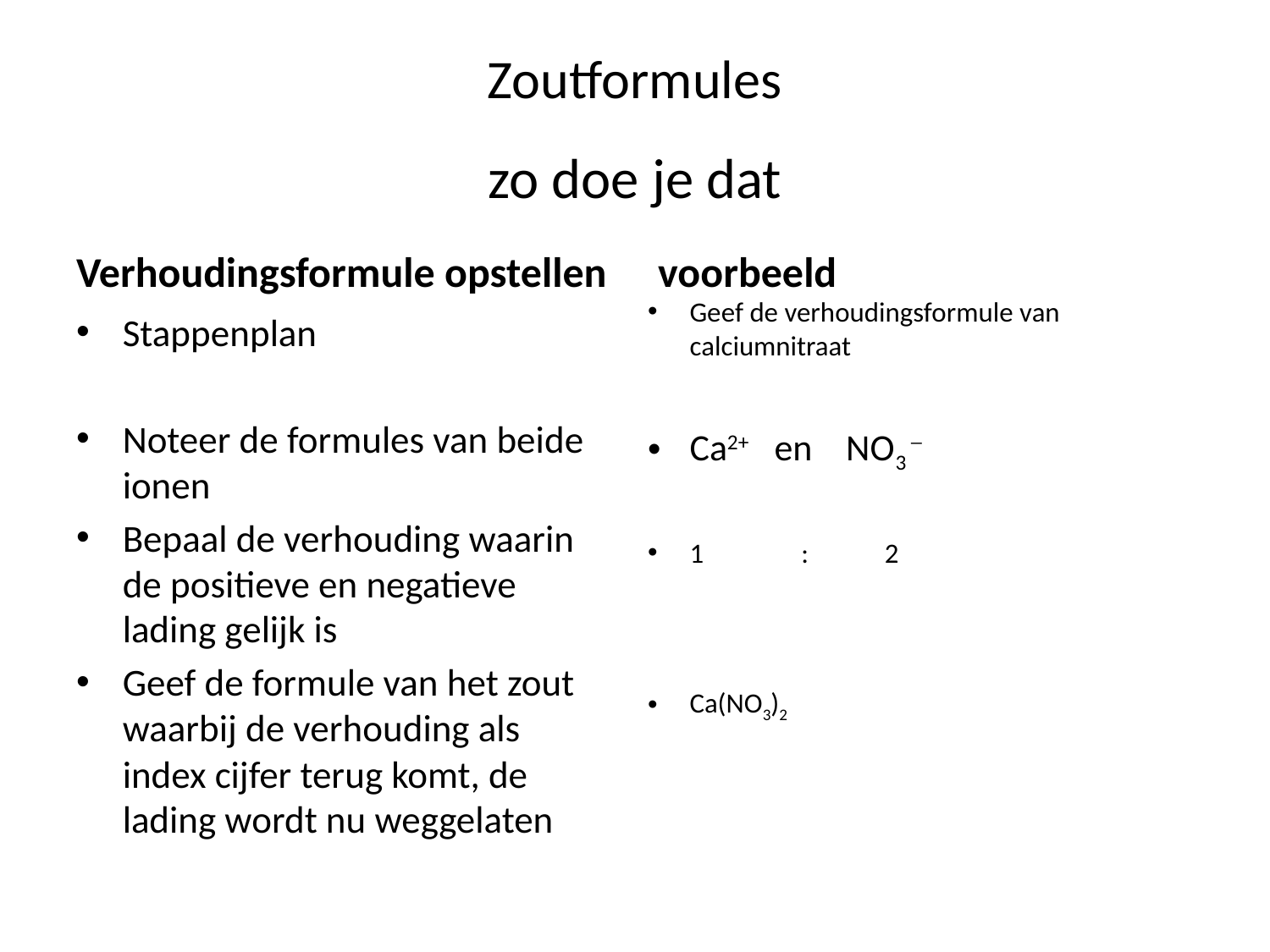

# Zoutformules
zo doe je dat
Verhoudingsformule opstellen
voorbeeld

Geef de verhoudingsformule van calciumnitraat

Ca2+   en    NO3 ─

1 	:            2

Ca(NO3)2

Stappenplan

Noteer de formules van beide ionen
Bepaal de verhouding waarin de positieve en negatieve lading gelijk is
Geef de formule van het zout waarbij de verhouding als index cijfer terug komt, de lading wordt nu weggelaten